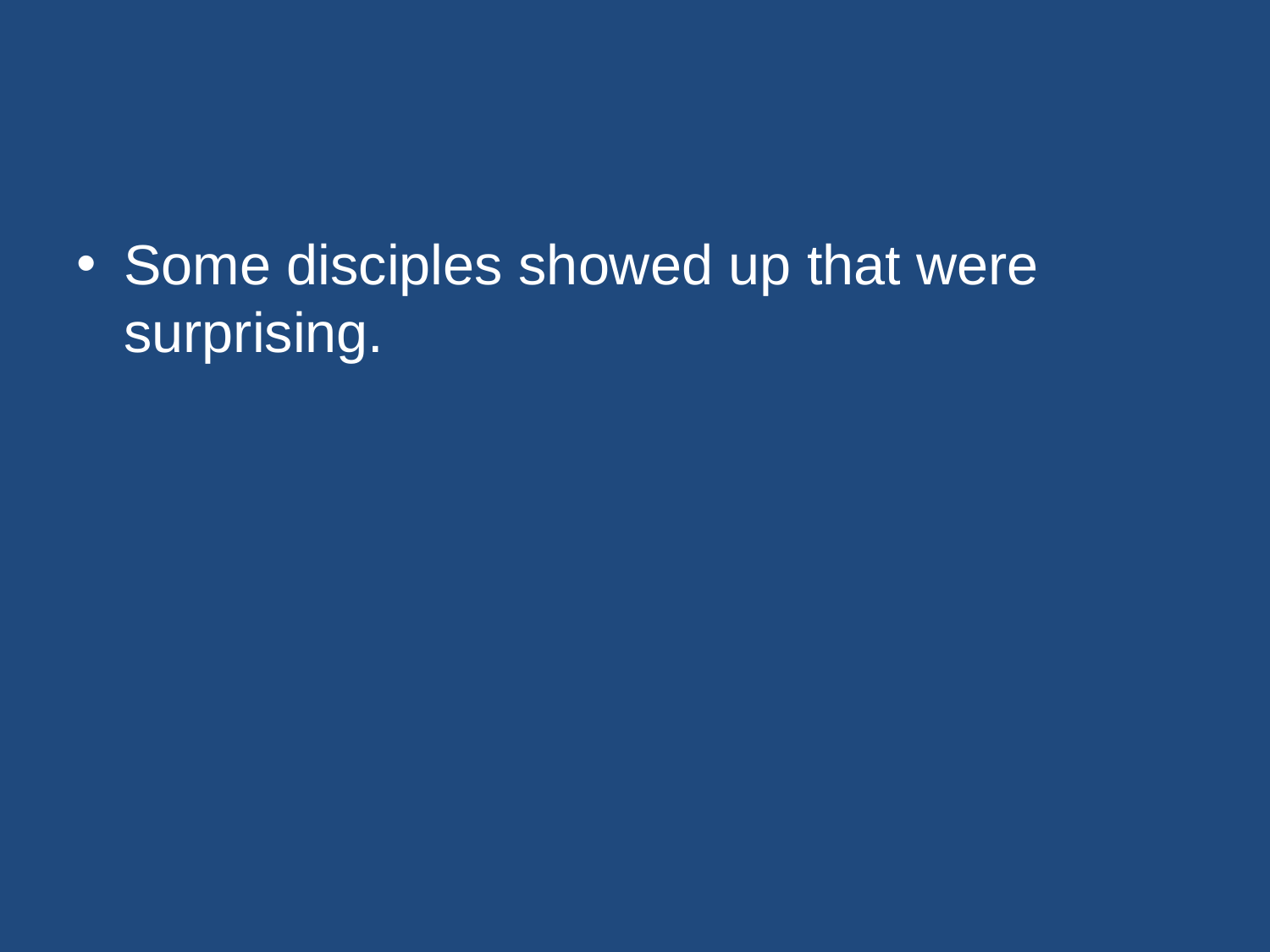

#
Some disciples showed up that were surprising.